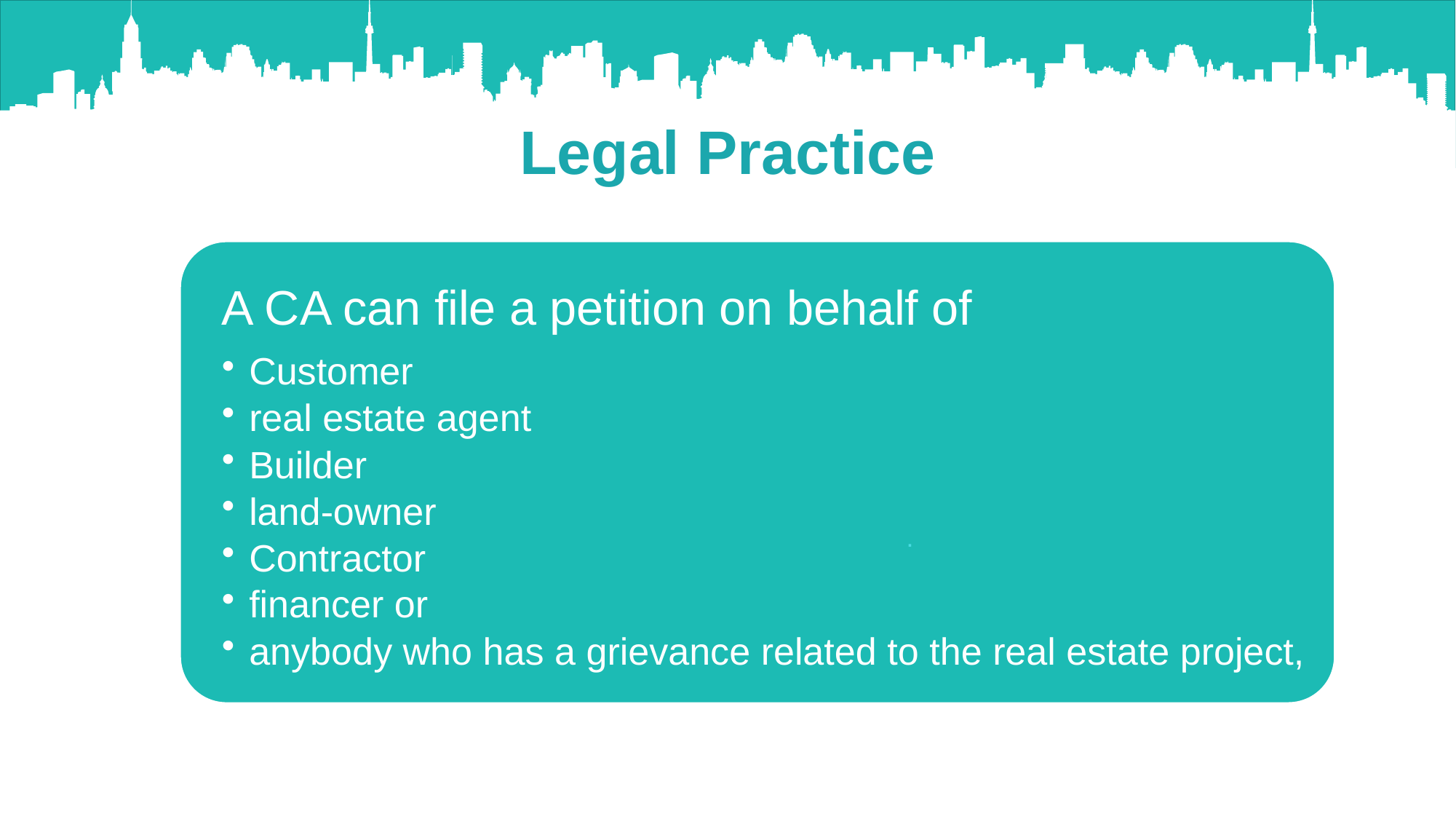

Legal Practice
A CA can file a petition on behalf of
Customer
real estate agent
Builder
land-owner
Contractor
financer or
anybody who has a grievance related to the real estate project,
.